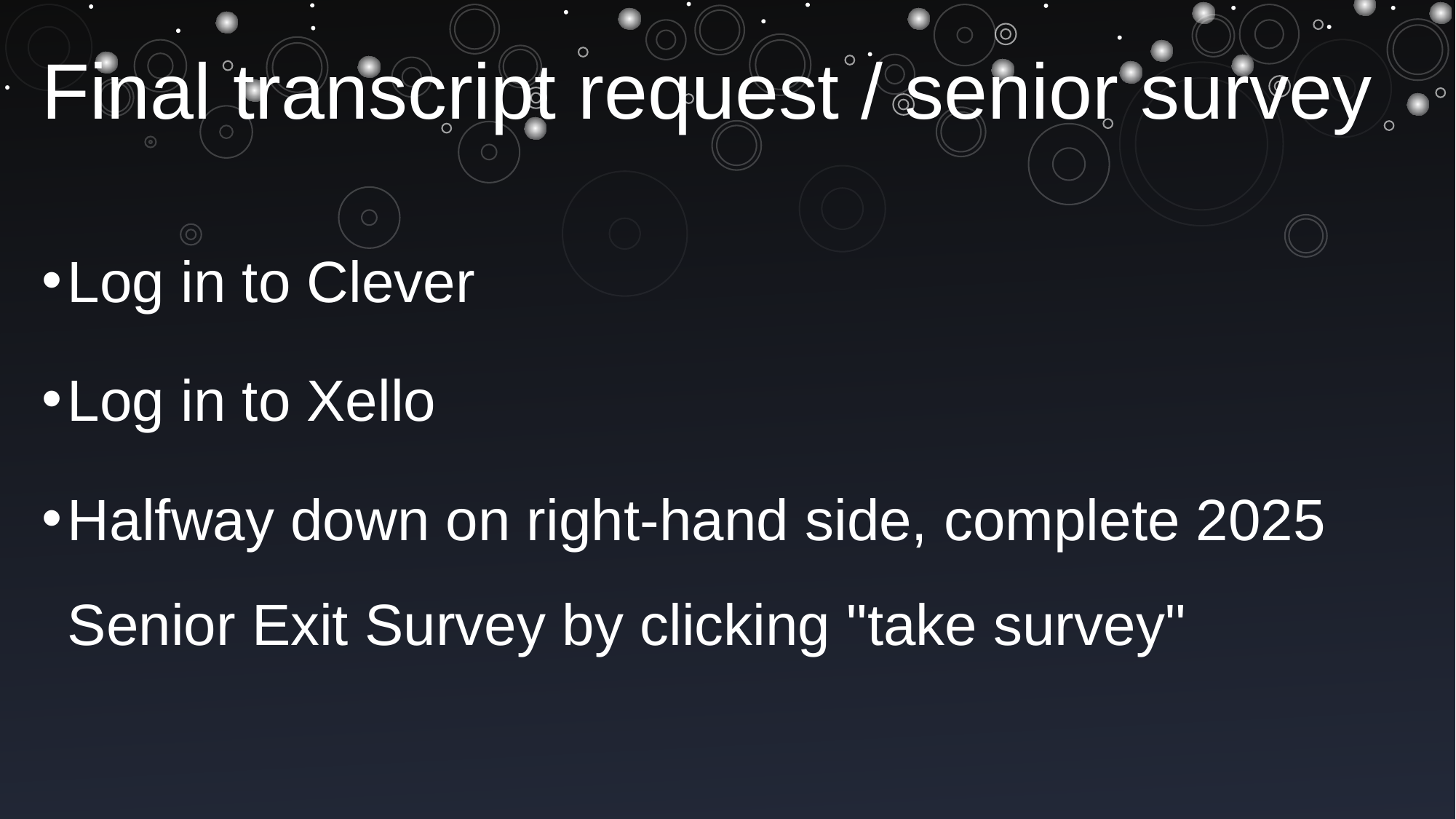

Final transcript request / senior survey

Log in to Clever
Log in to Xello
Halfway down on right-hand side, complete 2025 Senior Exit Survey by clicking "take survey"